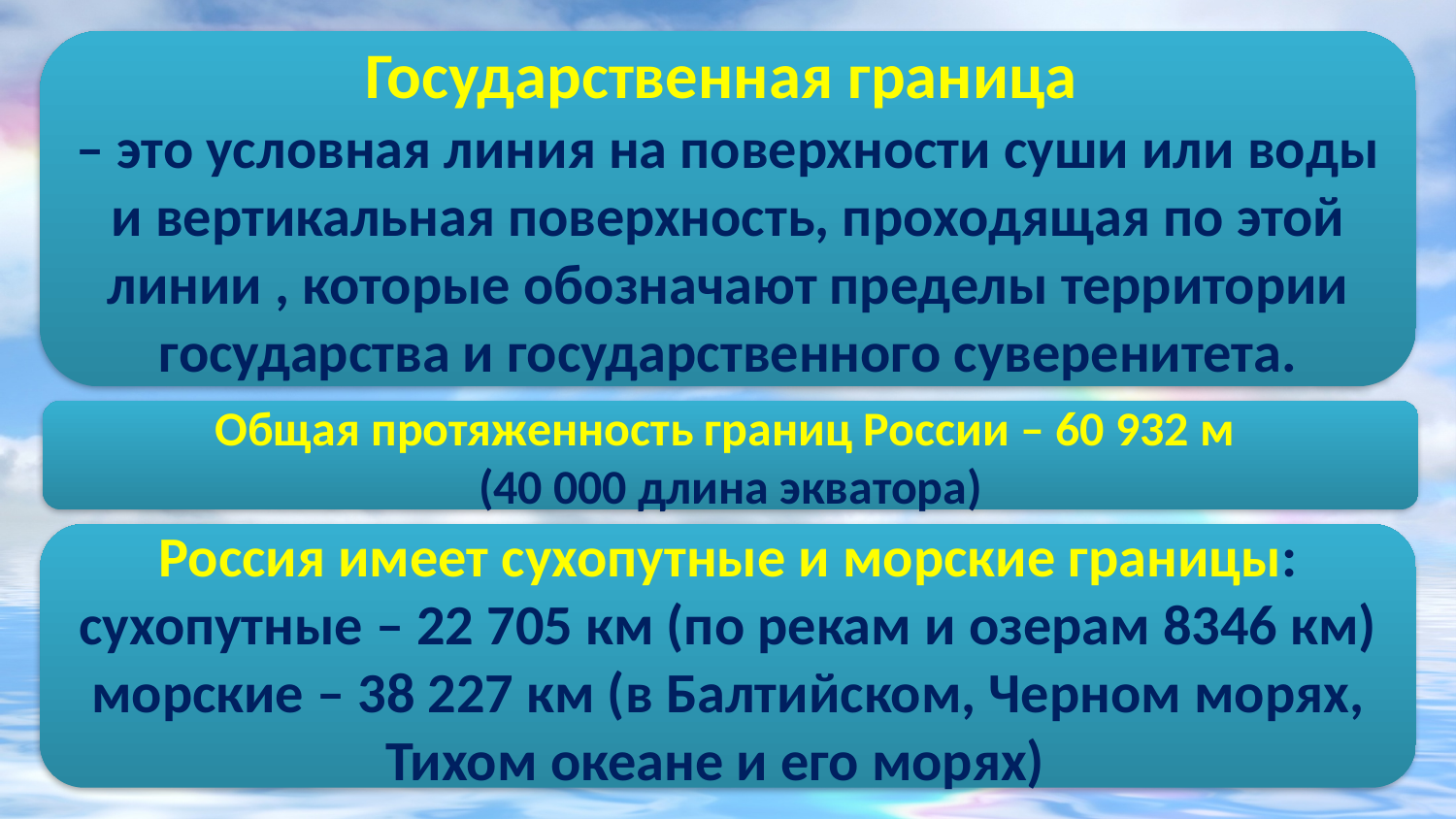

Государственная граница
– это условная линия на поверхности суши или воды и вертикальная поверхность, проходящая по этой линии , которые обозначают пределы территории государства и государственного суверенитета.
Общая протяженность границ России – 60 932 м
(40 000 длина экватора)
Россия имеет сухопутные и морские границы:
сухопутные – 22 705 км (по рекам и озерам 8346 км)
морские – 38 227 км (в Балтийском, Черном морях, Тихом океане и его морях)